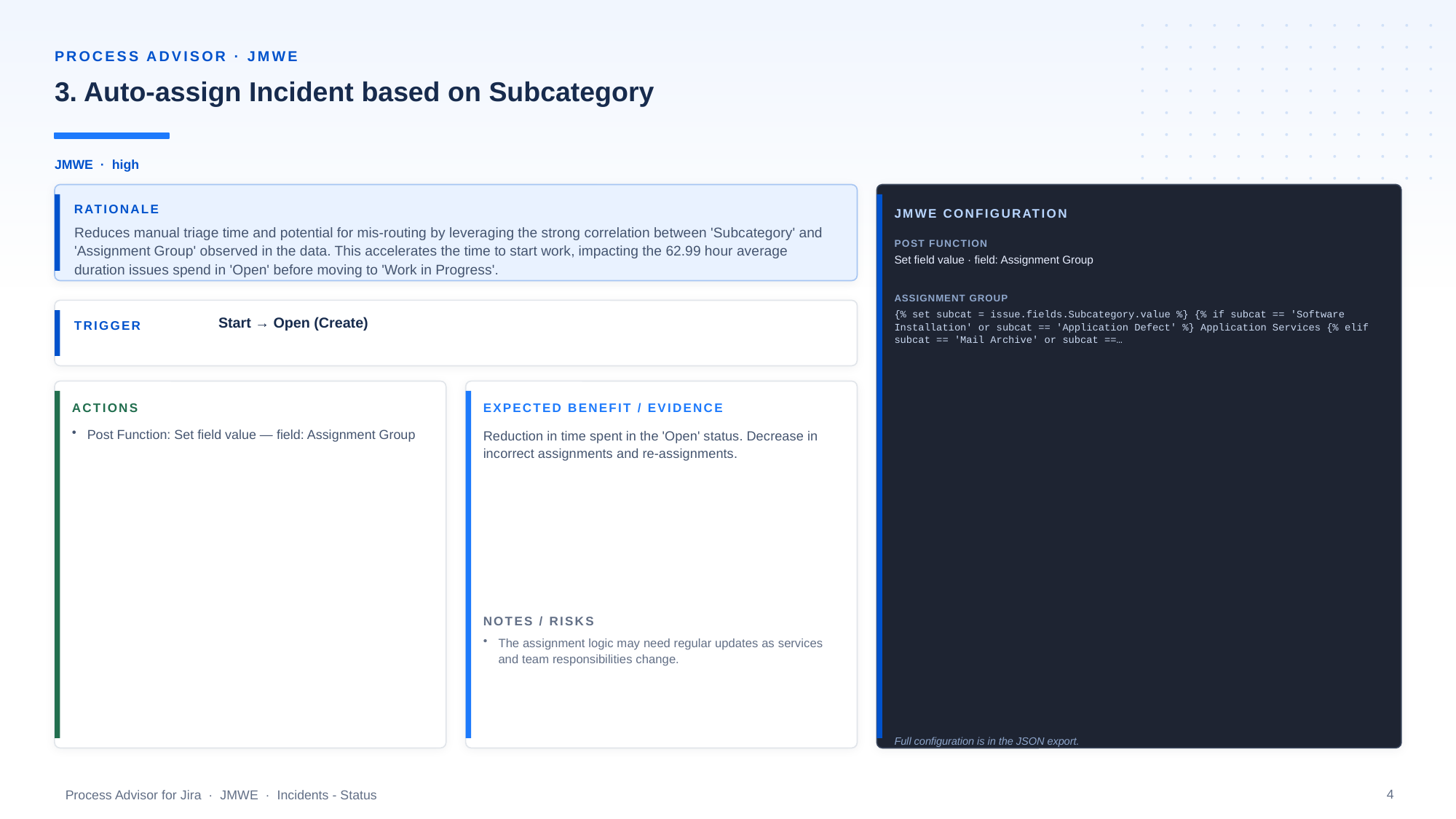

PROCESS ADVISOR · JMWE

3. Auto-assign Incident based on Subcategory

JMWE  ·  high

RATIONALE
JMWE CONFIGURATION
Reduces manual triage time and potential for mis-routing by leveraging the strong correlation between 'Subcategory' and 'Assignment Group' observed in the data. This accelerates the time to start work, impacting the 62.99 hour average duration issues spend in 'Open' before moving to 'Work in Progress'.
POST FUNCTION
Set field value · field: Assignment Group
ASSIGNMENT GROUP

{% set subcat = issue.fields.Subcategory.value %} {% if subcat == 'Software Installation' or subcat == 'Application Defect' %} Application Services {% elif subcat == 'Mail Archive' or subcat ==…

Start → Open (Create)
TRIGGER

ACTIONS
EXPECTED BENEFIT / EVIDENCE
Post Function: Set field value — field: Assignment Group
Reduction in time spent in the 'Open' status. Decrease in incorrect assignments and re-assignments.
NOTES / RISKS
The assignment logic may need regular updates as services and team responsibilities change.
Full configuration is in the JSON export.
4